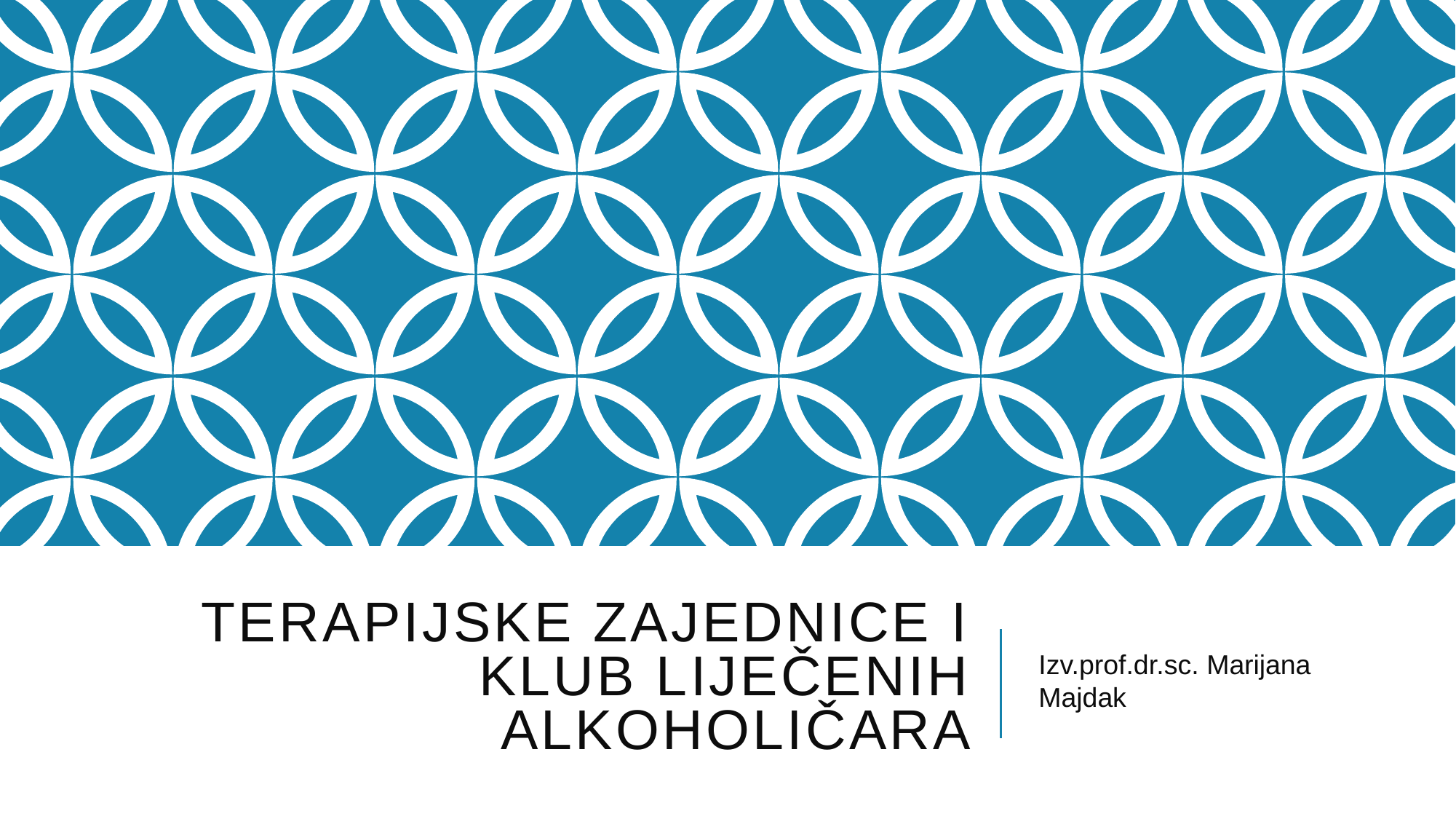

# Terapijske zajednice i klub liječenih alkoholičara
Izv.prof.dr.sc. Marijana Majdak